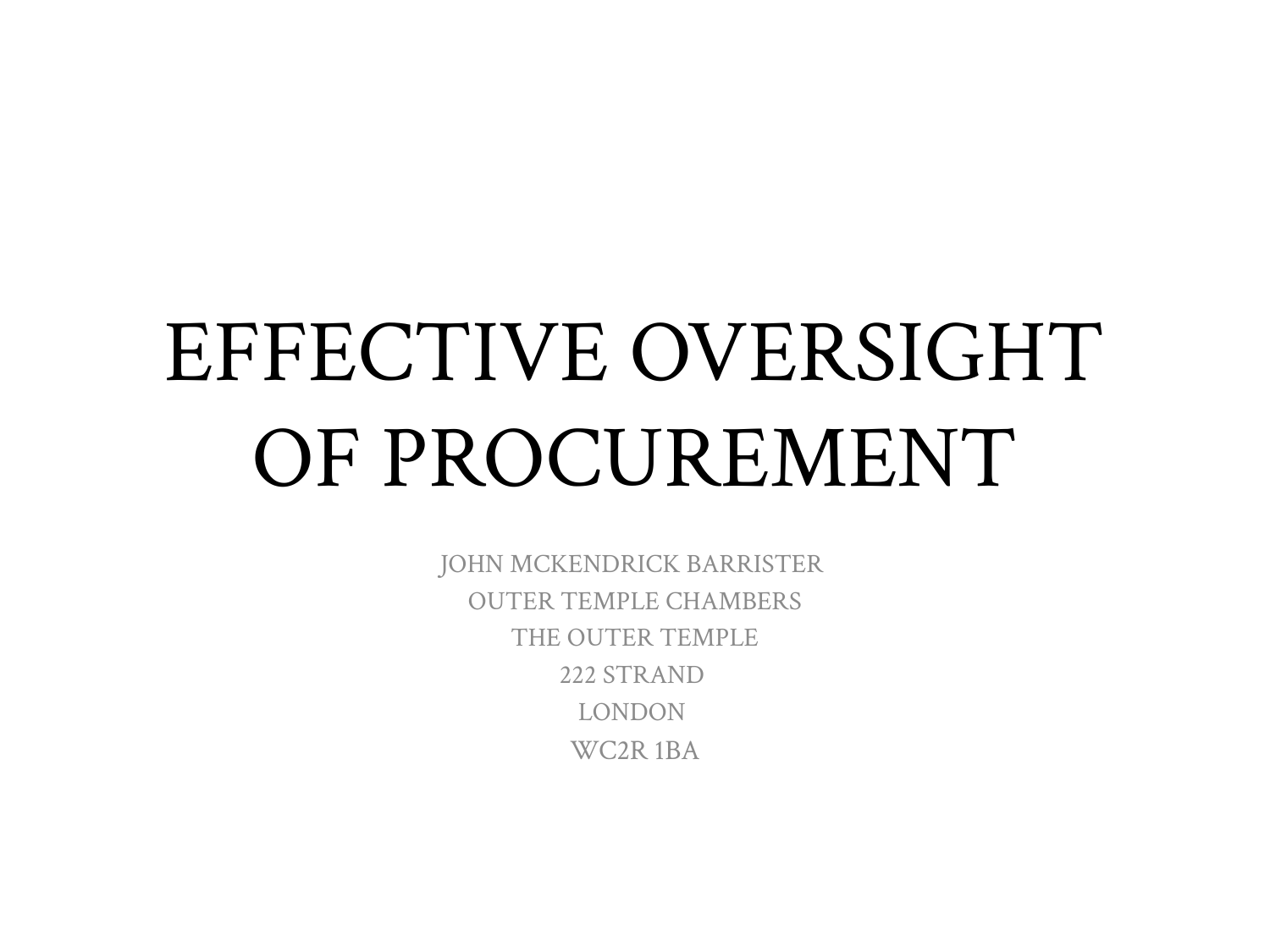

# EFFECTIVE OVERSIGHT OF PROCUREMENT
JOHN MCKENDRICK BARRISTER
 OUTER TEMPLE CHAMBERS
THE OUTER TEMPLE
222 STRAND
LONDON
WC2R 1BA